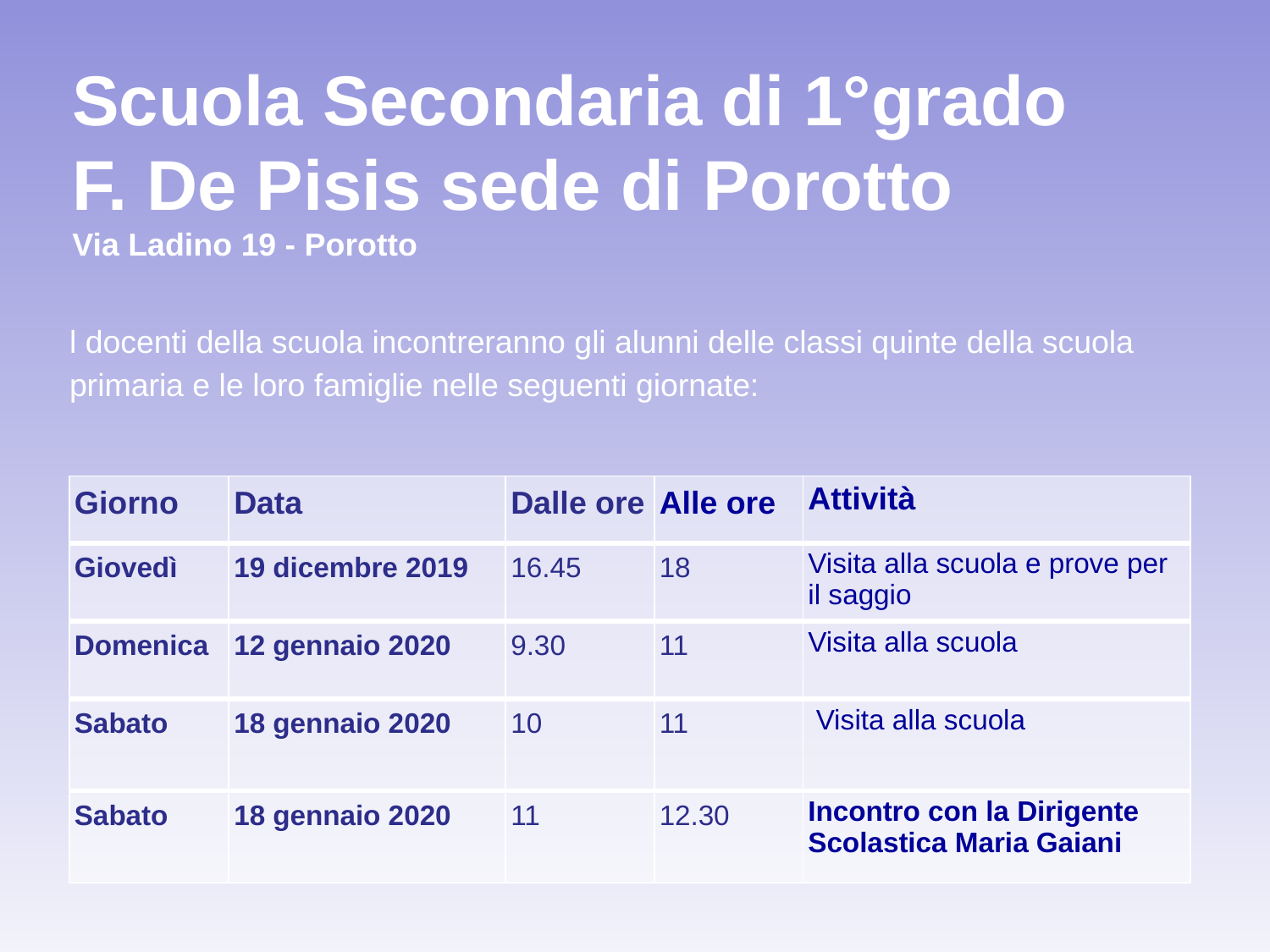

# Scuola Secondaria di 1°grado F. De Pisis sede di Porotto Via Ladino 19 - Porotto
l docenti della scuola incontreranno gli alunni delle classi quinte della scuola  primaria e le loro famiglie nelle seguenti giornate:
| Giorno | Data | Dalle ore | Alle ore | Attività |
| --- | --- | --- | --- | --- |
| Giovedì | 19 dicembre 2019 | 16.45 | 18 | Visita alla scuola e prove per il saggio |
| Domenica | 12 gennaio 2020 | 9.30 | 11 | Visita alla scuola |
| Sabato | 18 gennaio 2020 | 10 | 11 | Visita alla scuola |
| Sabato | 18 gennaio 2020 | 11 | 12.30 | Incontro con la Dirigente Scolastica Maria Gaiani |